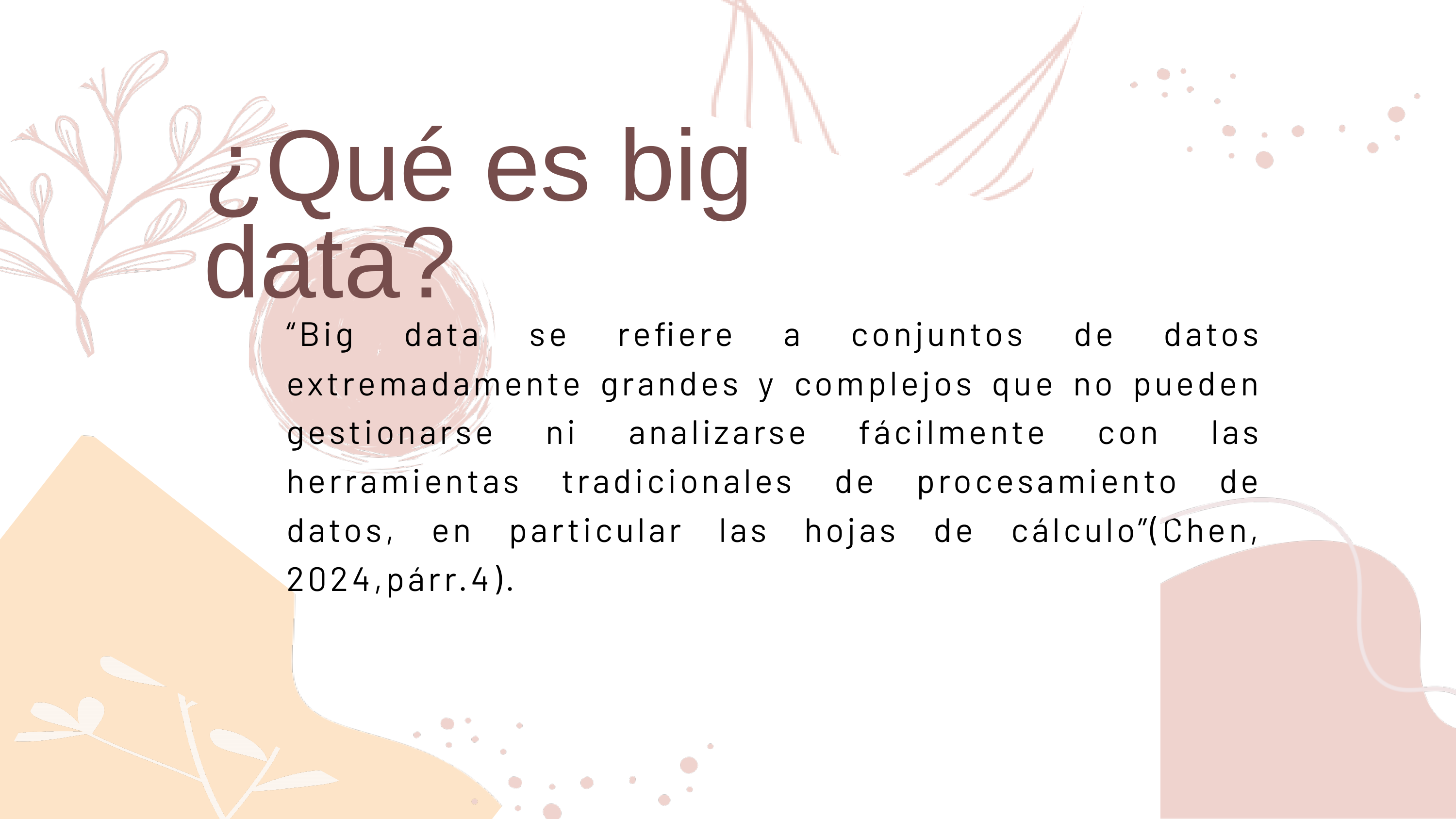

¿Qué es big data?

“Big data se refiere a conjuntos de datos extremadamente grandes y complejos que no pueden gestionarse ni analizarse fácilmente con las herramientas tradicionales de procesamiento de datos, en particular las hojas de cálculo”(Chen, 2024,párr.4).